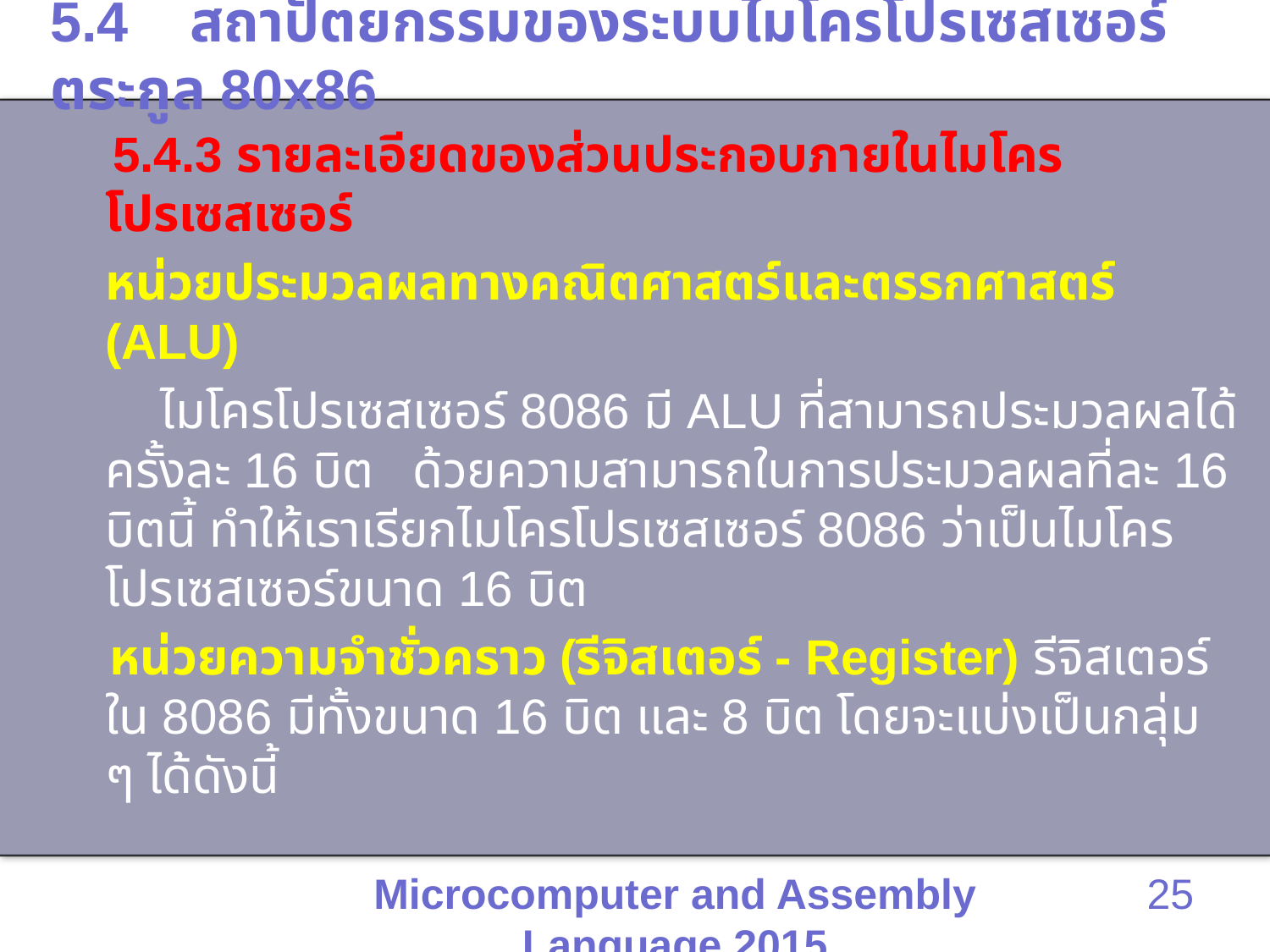

# 5.4 สถาปัตยกรรมของระบบไมโครโปรเซสเซอร์ตระกูล 80x86
    5.4.3 รายละเอียดของส่วนประกอบภายในไมโครโปรเซสเซอร์
	หน่วยประมวลผลทางคณิตศาสตร์และตรรกศาสตร์ (ALU)
        ไมโครโปรเซสเซอร์ 8086 มี ALU ที่สามารถประมวลผลได้ครั้งละ 16 บิต   ด้วยความสามารถในการประมวลผลที่ละ 16 บิตนี้ ทำให้เราเรียกไมโครโปรเซสเซอร์ 8086 ว่าเป็นไมโครโปรเซสเซอร์ขนาด 16 บิต
    หน่วยความจำชั่วคราว (รีจิสเตอร์ - Register) รีจิสเตอร์ใน 8086 มีทั้งขนาด 16 บิต และ 8 บิต โดยจะแบ่งเป็นกลุ่ม ๆ ได้ดังนี้
Microcomputer and Assembly Language 2015
25